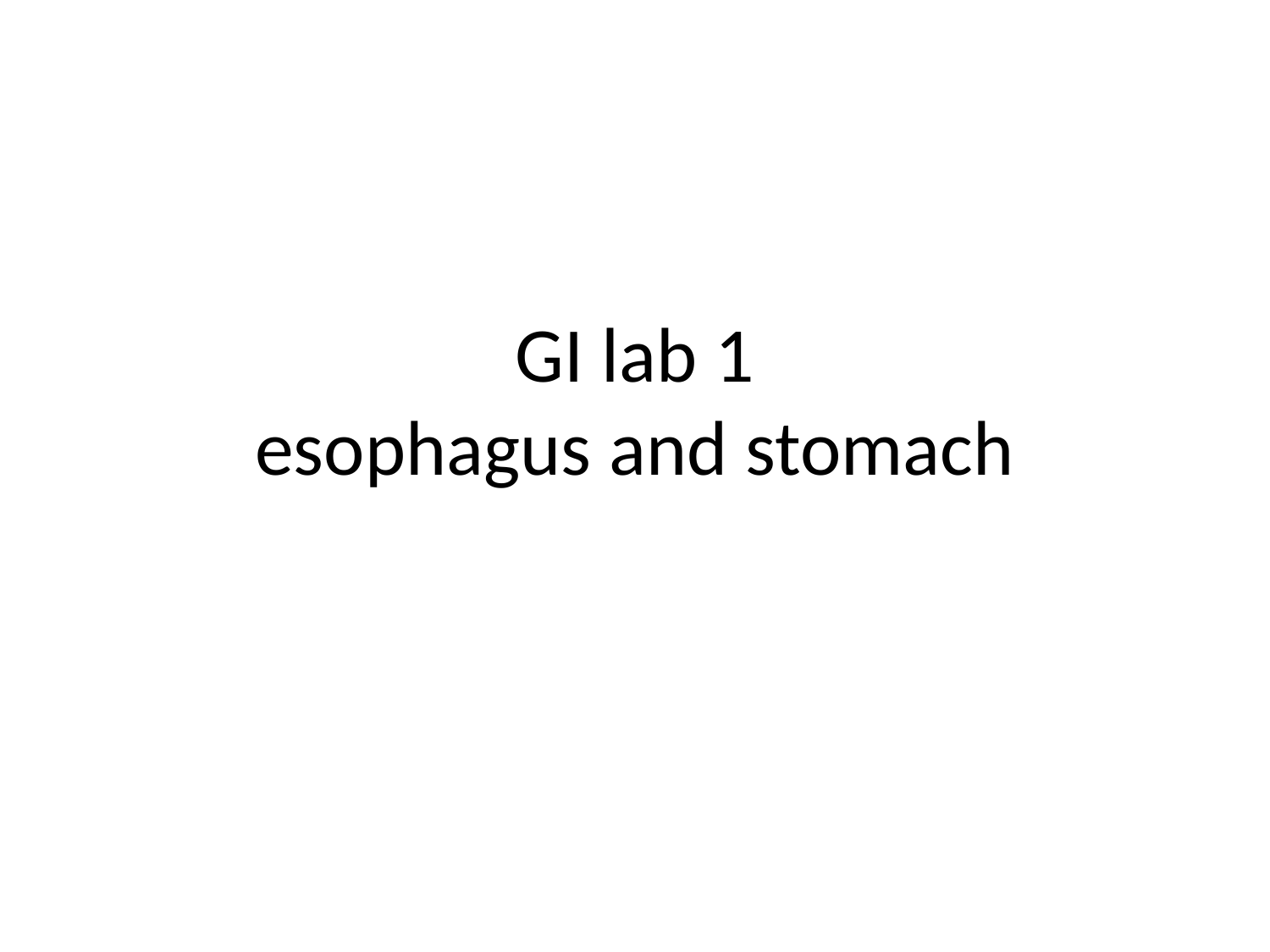

# GI lab 1 esophagus and stomach